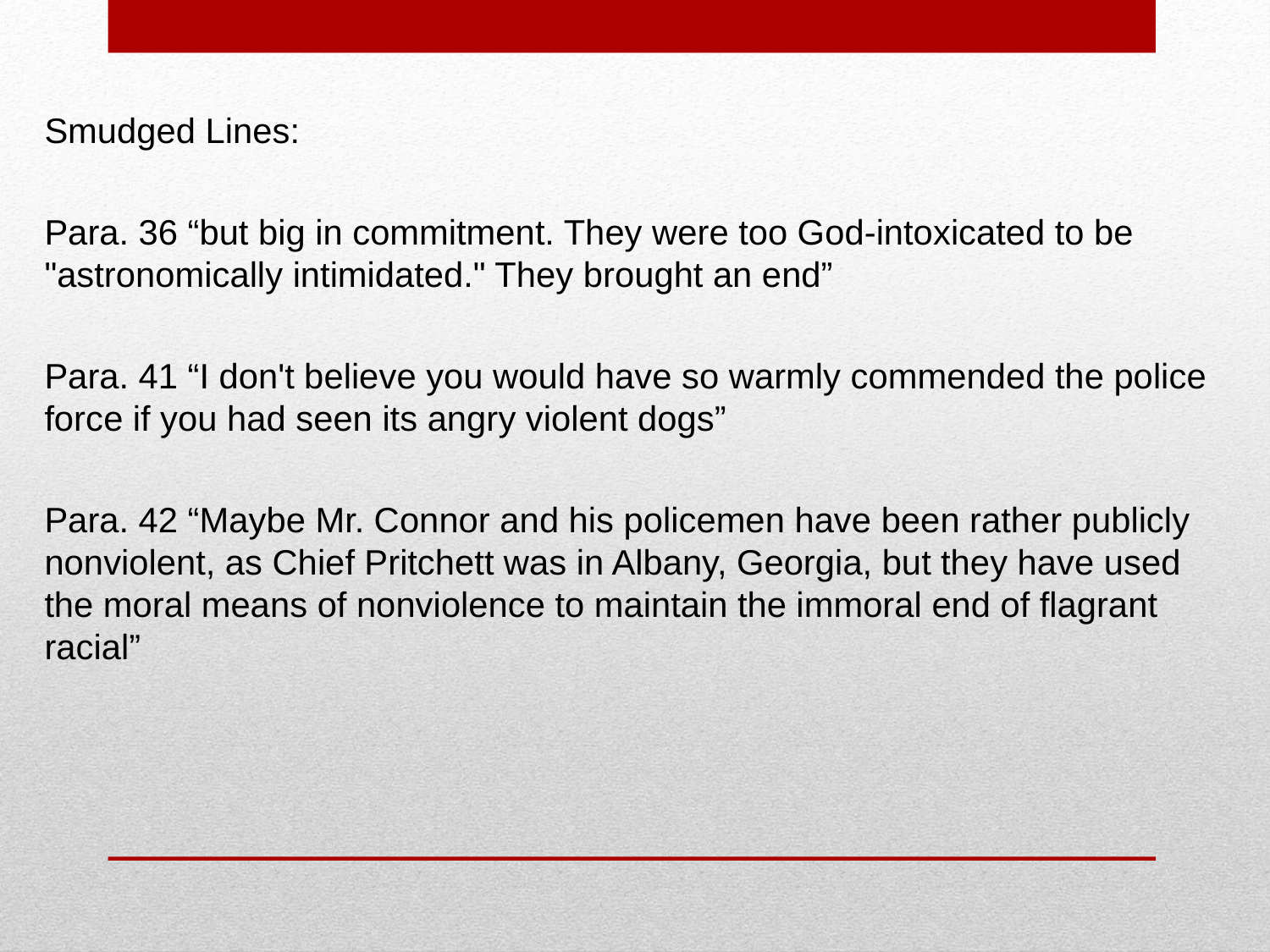

Smudged Lines:

Para. 36 “but big in commitment. They were too God-intoxicated to be "astronomically intimidated." They brought an end”

Para. 41 “I don't believe you would have so warmly commended the police force if you had seen its angry violent dogs”

Para. 42 “Maybe Mr. Connor and his policemen have been rather publicly nonviolent, as Chief Pritchett was in Albany, Georgia, but they have used the moral means of nonviolence to maintain the immoral end of flagrant racial”